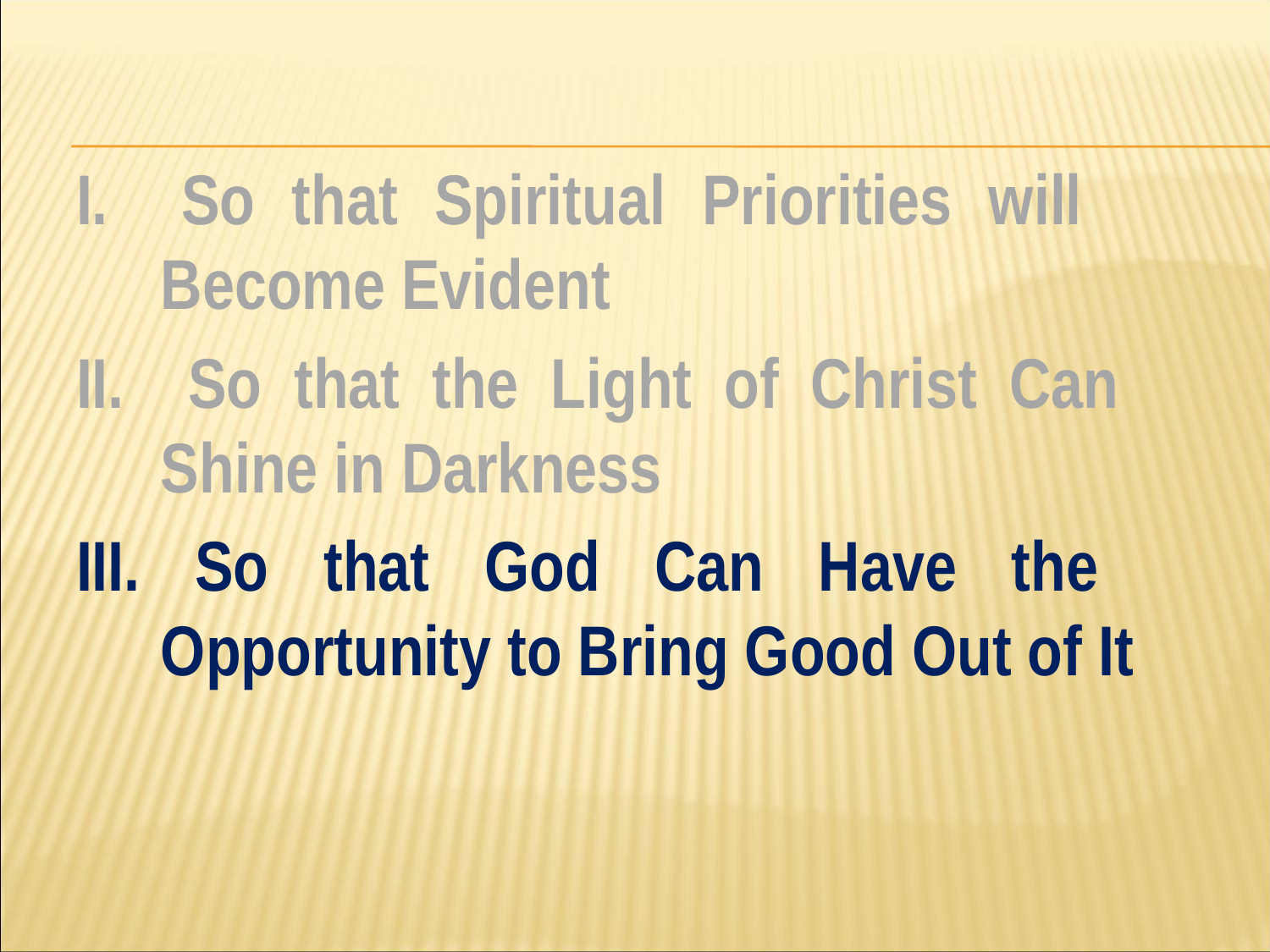

#
I.  So that Spiritual Priorities will 	Become Evident
II.  So that the Light of Christ Can 	Shine in Darkness
III. So that God Can Have the 	Opportunity to Bring Good Out of It